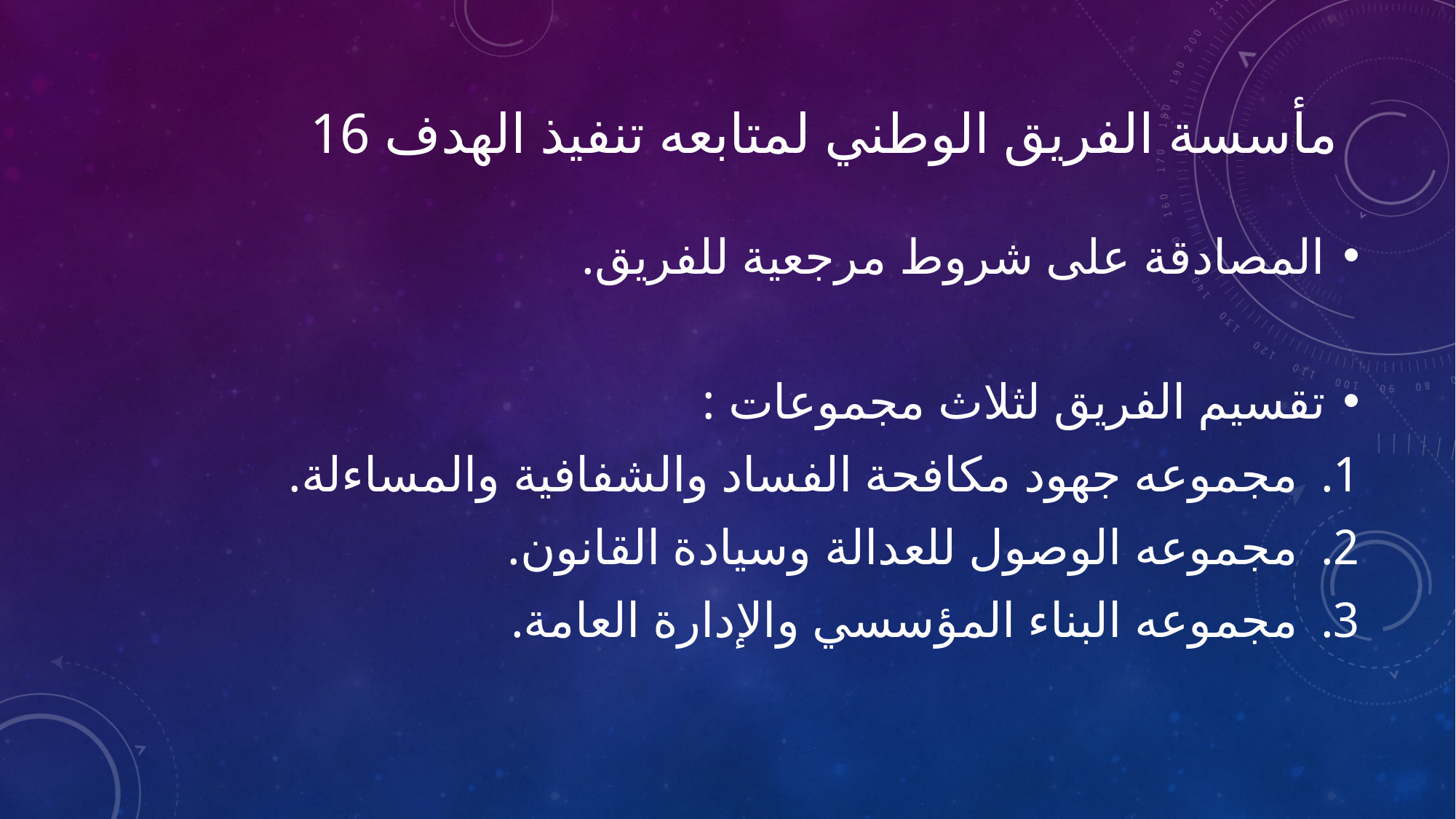

# مأسسة الفريق الوطني لمتابعه تنفيذ الهدف 16
المصادقة على شروط مرجعية للفريق.

تقسيم الفريق لثلاث مجموعات :
مجموعه جهود مكافحة الفساد والشفافية والمساءلة.
مجموعه الوصول للعدالة وسيادة القانون.
مجموعه البناء المؤسسي والإدارة العامة.